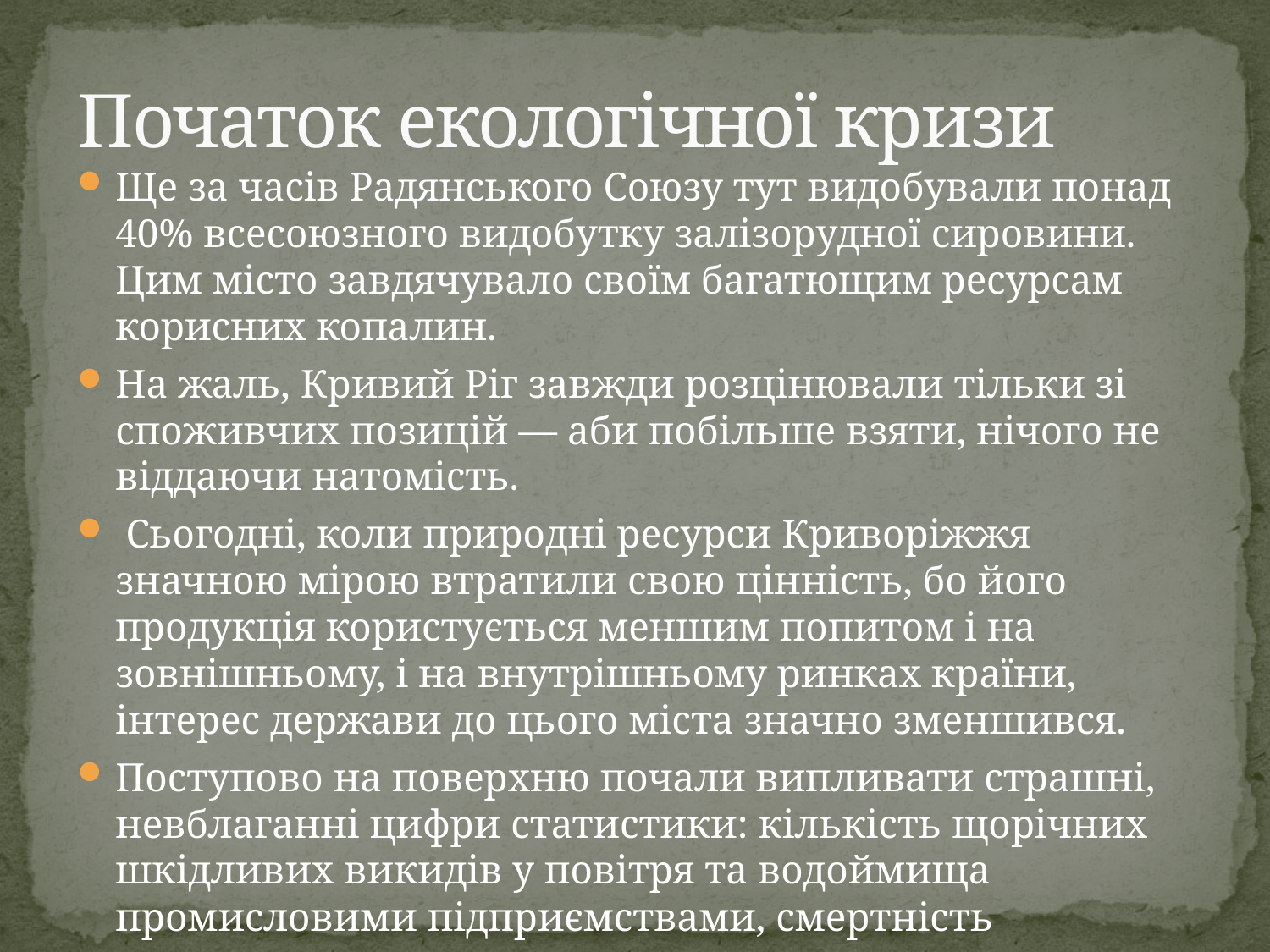

# Початок екологічної кризи
Ще за часів Радянського Союзу тут видобували понад 40% всесоюзного видобутку залізорудної сировини. Цим місто завдячувало своїм багатющим ресурсам корисних копалин.
На жаль, Кривий Ріг завжди розцінювали тільки зі споживчих позицій — аби побільше взяти, нічого не віддаючи натомість.
 Сьогодні, коли природні ресурси Криворіжжя значною мірою втратили свою цінність, бо його продукція користується меншим попитом і на зовнішньому, і на внутрішньому ринках країни, інтерес держави до цього міста значно зменшився.
Поступово на поверхню почали випливати страшні, невблаганні цифри статистики: кількість щорічних шкідливих викидів у повітря та водоймища промисловими підприємствами, смертність населення, що вже роками перевищує народжуваність тощо.